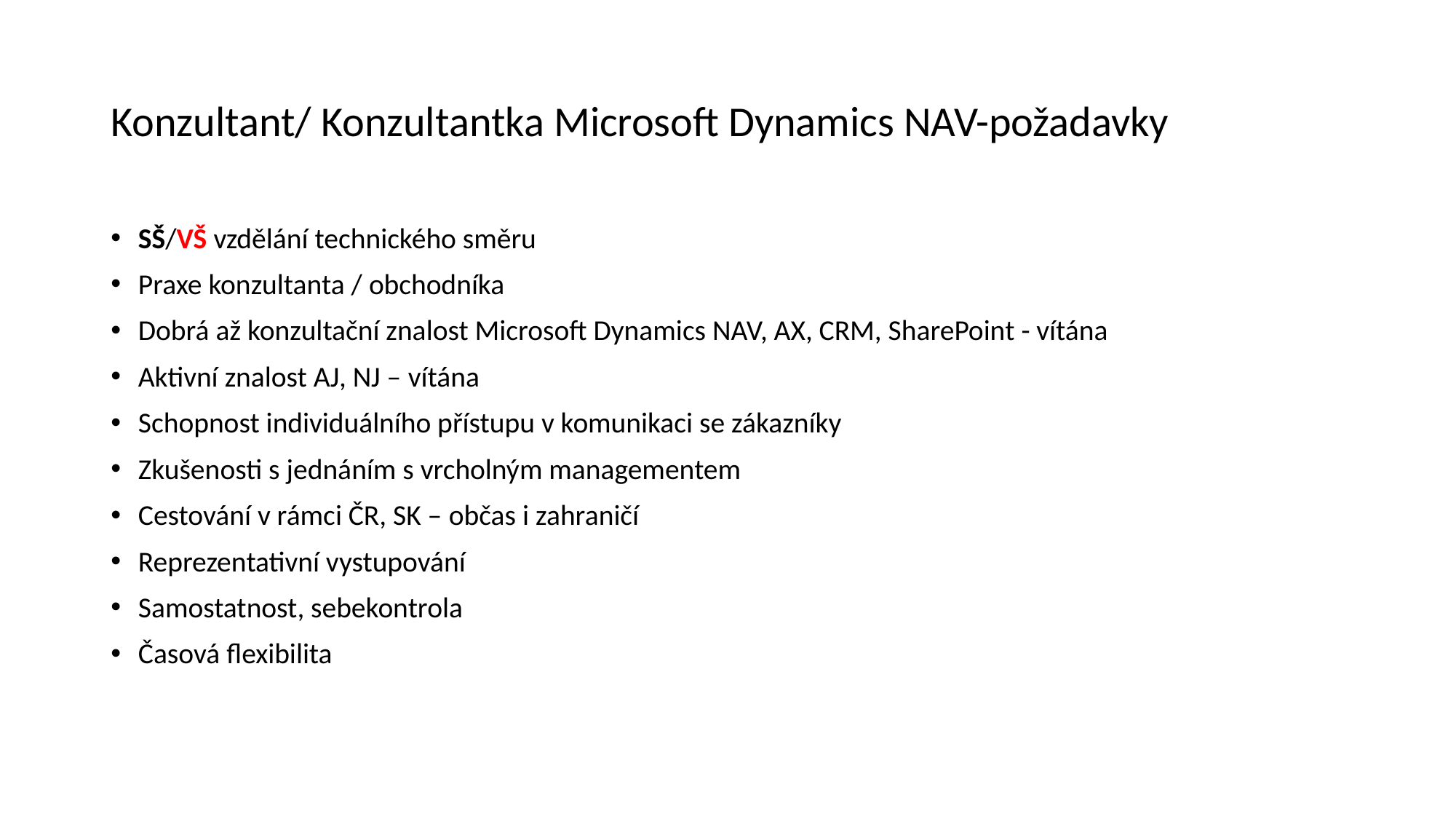

# Konzultant/ Konzultantka Microsoft Dynamics NAV-požadavky
SŠ/VŠ vzdělání technického směru
Praxe konzultanta / obchodníka
Dobrá až konzultační znalost Microsoft Dynamics NAV, AX, CRM, SharePoint - vítána
Aktivní znalost AJ, NJ – vítána
Schopnost individuálního přístupu v komunikaci se zákazníky
Zkušenosti s jednáním s vrcholným managementem
Cestování v rámci ČR, SK – občas i zahraničí
Reprezentativní vystupování
Samostatnost, sebekontrola
Časová flexibilita